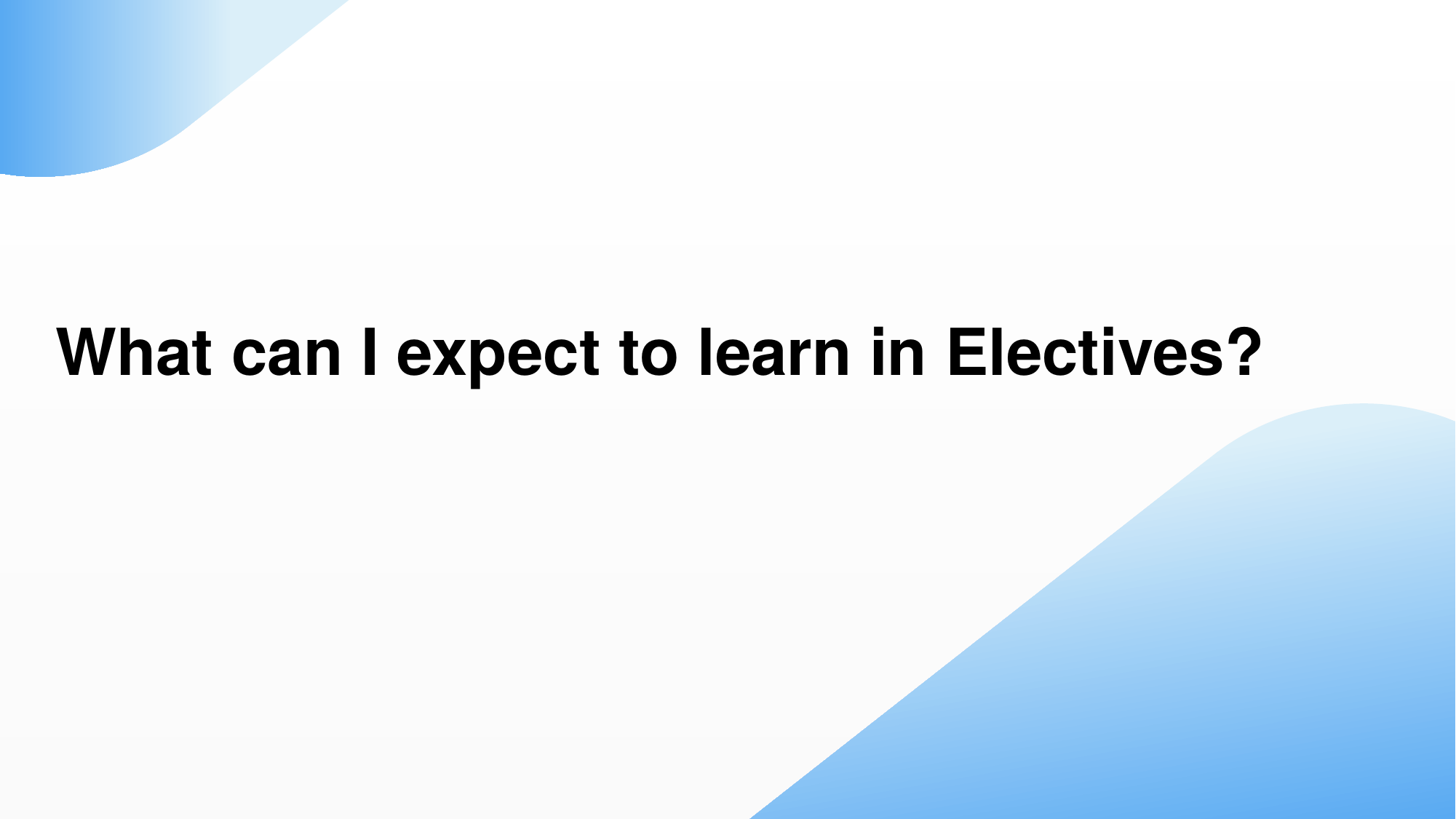

# What can I expect to learn in Electives?